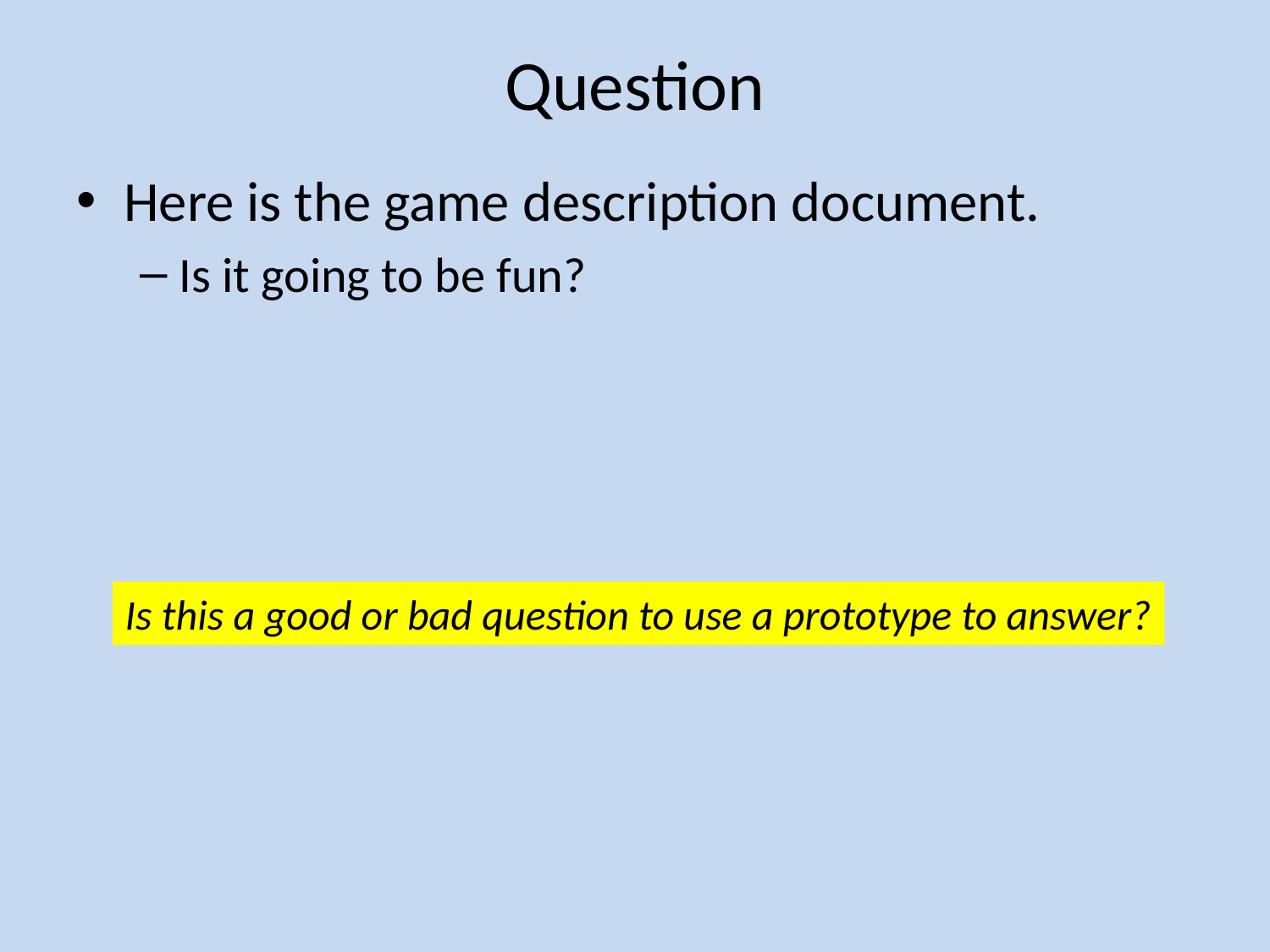

# Question
Here is the game description document.
Is it going to be fun?

Is this a good or bad question to use a prototype to answer?